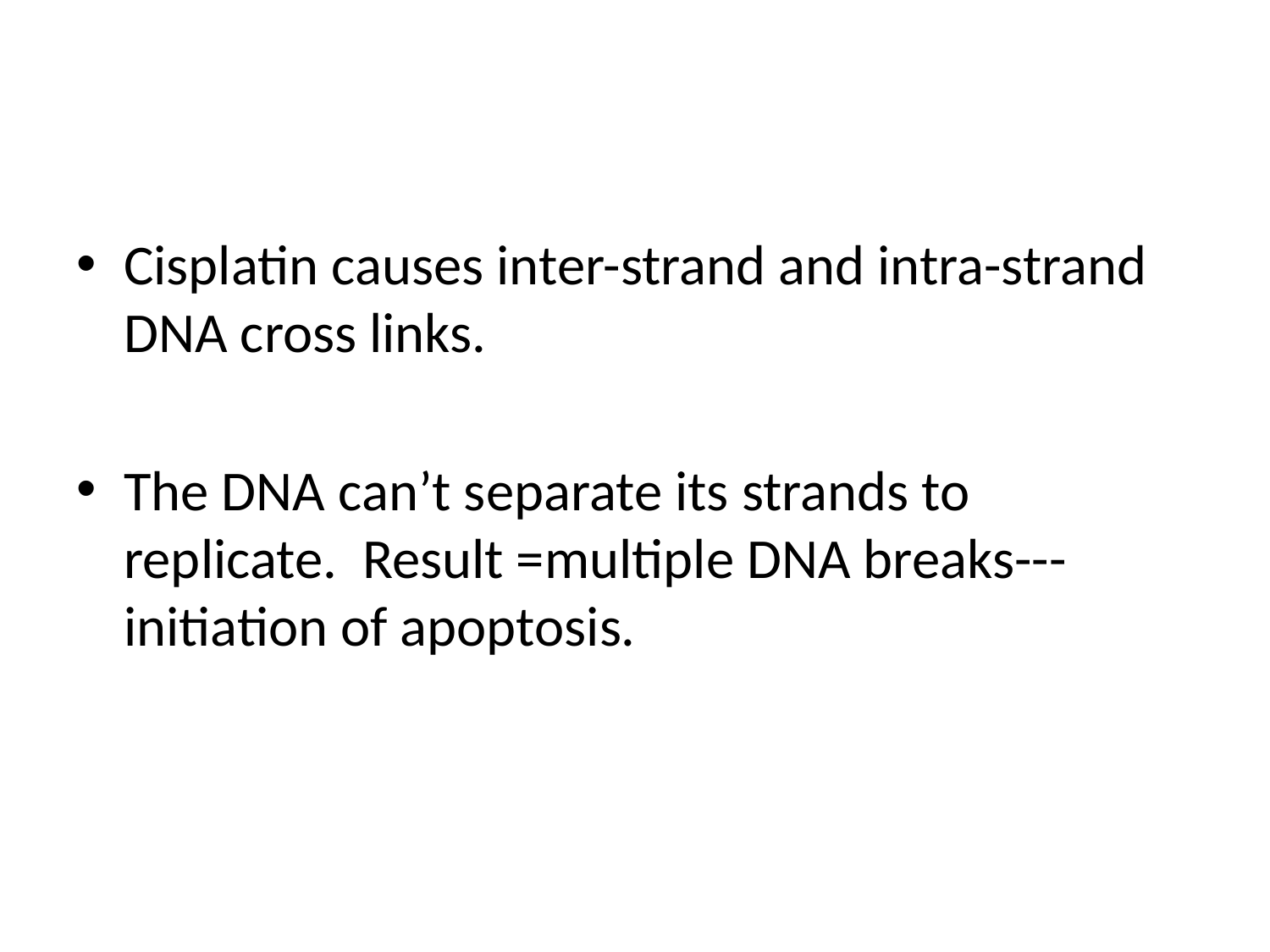

#
Cisplatin causes inter-strand and intra-strand DNA cross links.

The DNA can’t separate its strands to replicate.  Result =multiple DNA breaks---initiation of apoptosis.